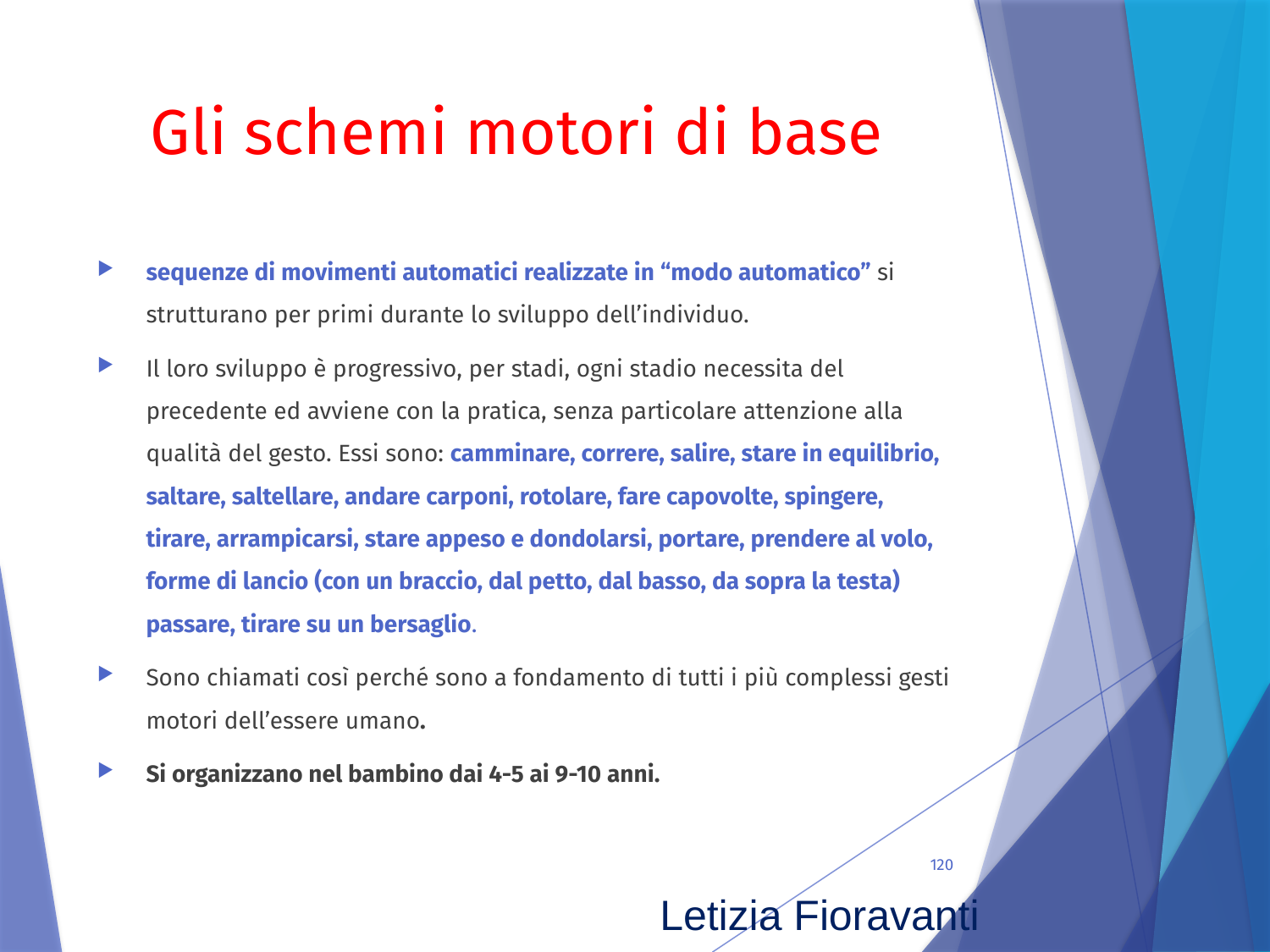

# Gli schemi motori di base
sequenze di movimenti automatici realizzate in “modo automatico” si strutturano per primi durante lo sviluppo dell’individuo.
Il loro sviluppo è progressivo, per stadi, ogni stadio necessita del precedente ed avviene con la pratica, senza particolare attenzione alla qualità del gesto. Essi sono: camminare, correre, salire, stare in equilibrio, saltare, saltellare, andare carponi, rotolare, fare capovolte, spingere, tirare, arrampicarsi, stare appeso e dondolarsi, portare, prendere al volo, forme di lancio (con un braccio, dal petto, dal basso, da sopra la testa) passare, tirare su un bersaglio.
Sono chiamati così perché sono a fondamento di tutti i più complessi gesti motori dell’essere umano.
Si organizzano nel bambino dai 4-5 ai 9-10 anni.

120
Letizia Fioravanti